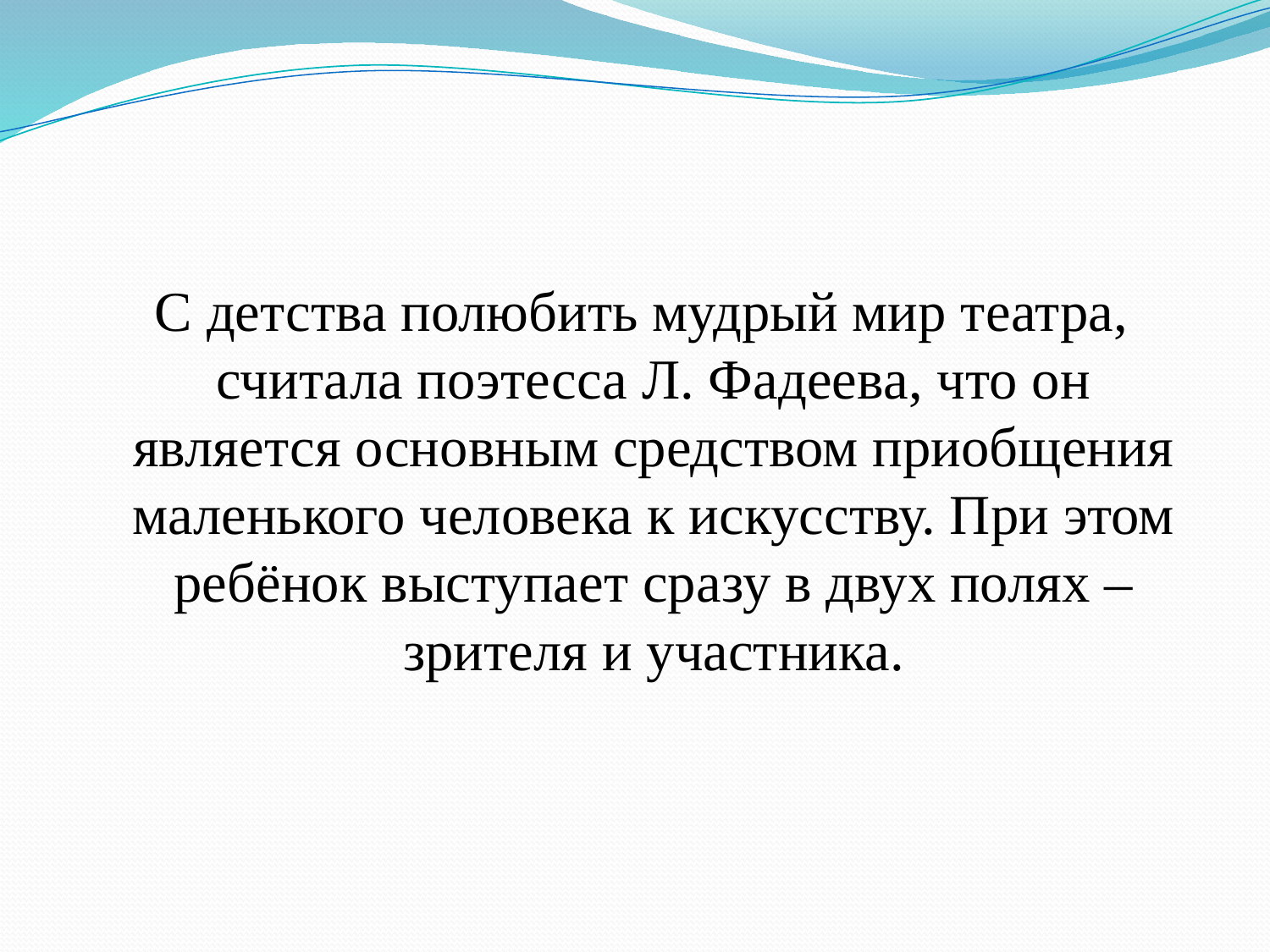

С детства полюбить мудрый мир театра, считала поэтесса Л. Фадеева, что он является основным средством приобщения маленького человека к искусству. При этом ребёнок выступает сразу в двух полях – зрителя и участника.